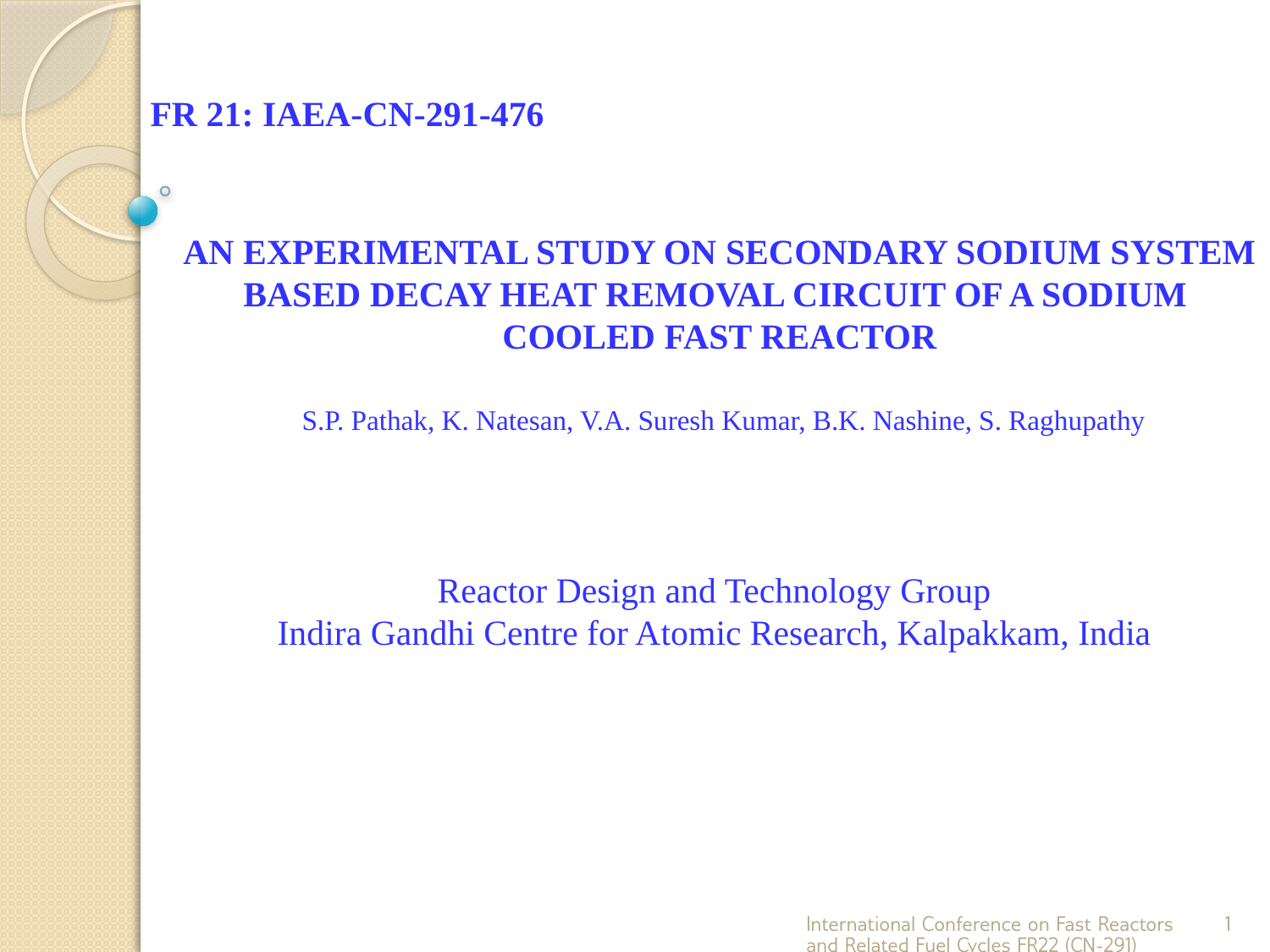

FR 21: IAEA-CN-291-476
# AN EXPERIMENTAL STUDY ON SECONDARY SODIUM SYSTEM BASED DECAY HEAT REMOVAL CIRCUIT OF A SODIUM COOLED FAST REACTOR
S.P. Pathak, K. Natesan, V.A. Suresh Kumar, B.K. Nashine, S. Raghupathy
Reactor Design and Technology Group
Indira Gandhi Centre for Atomic Research, Kalpakkam, India
International Conference on Fast Reactors and Related Fuel Cycles FR22 (CN-291)
1